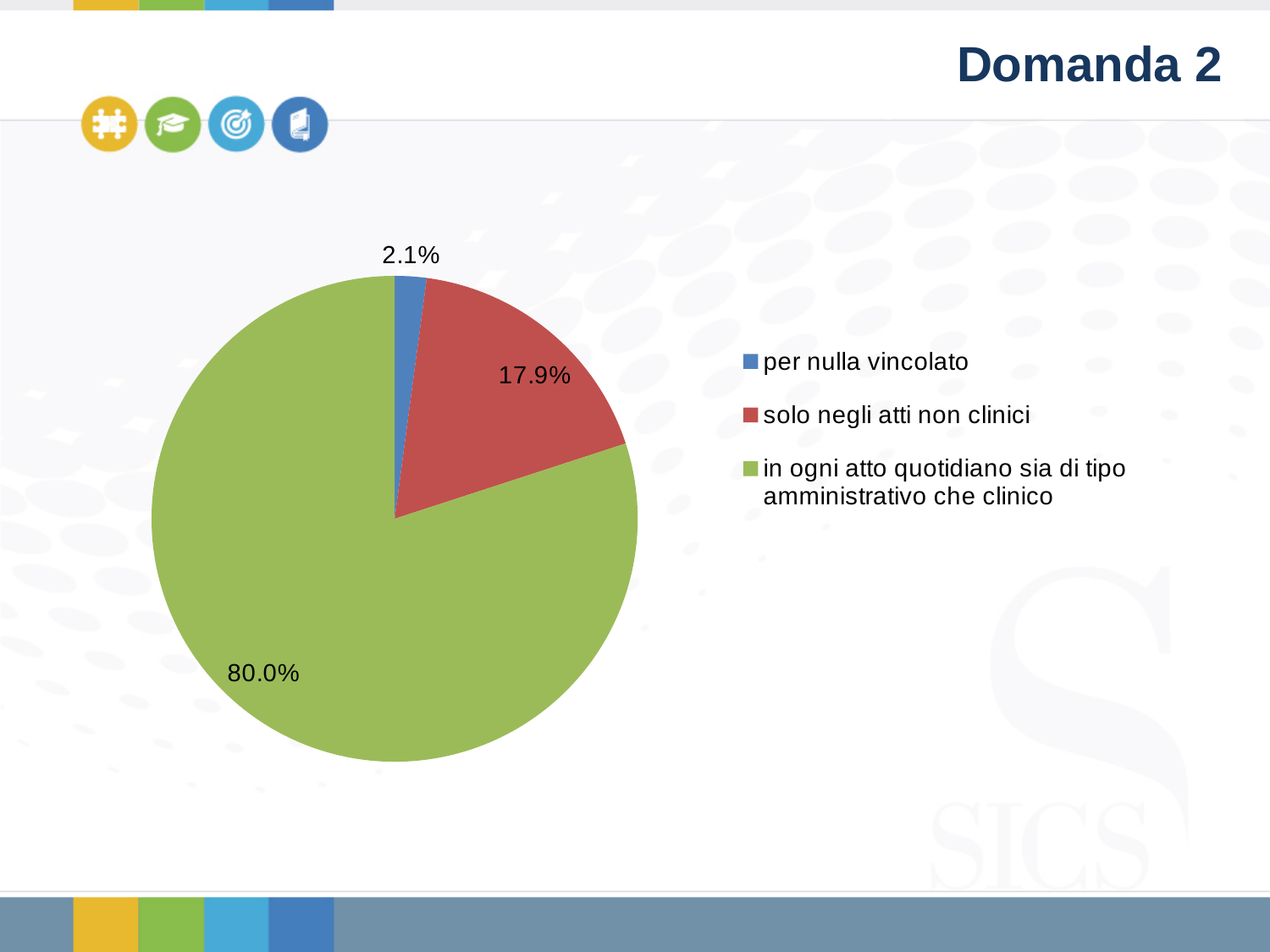

Domanda 2

### Chart

| Category |  |
|---|---|
| per nulla vincolato | 0.0211288862058557 |
| solo negli atti non clinici | 0.178690009055237 |
| in ogni atto quotidiano sia di tipo amministrativo che clinico | 0.800181104738907 |